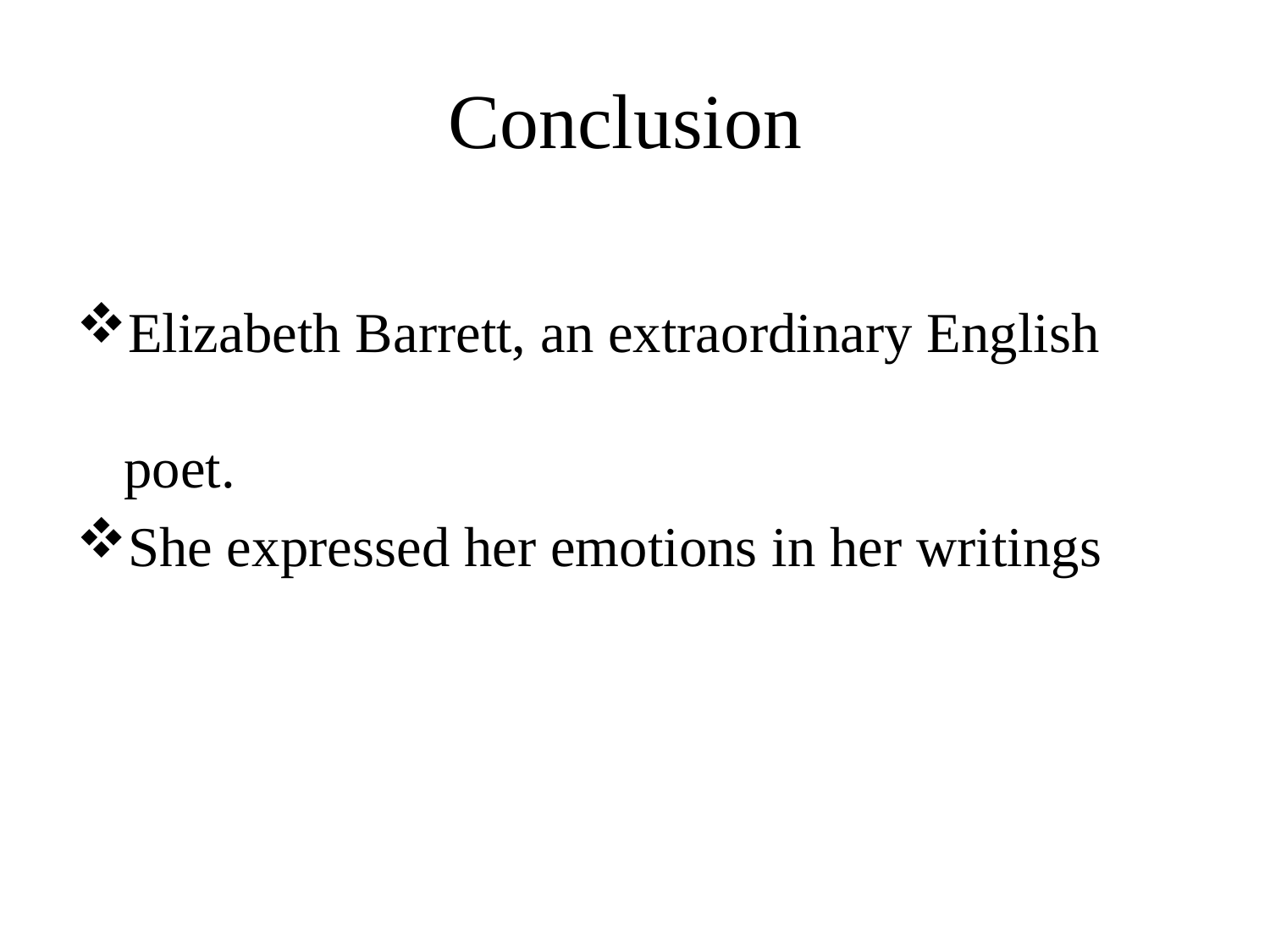

# Conclusion
Elizabeth Barrett, an extraordinary English  poet.
She expressed her emotions in her writings